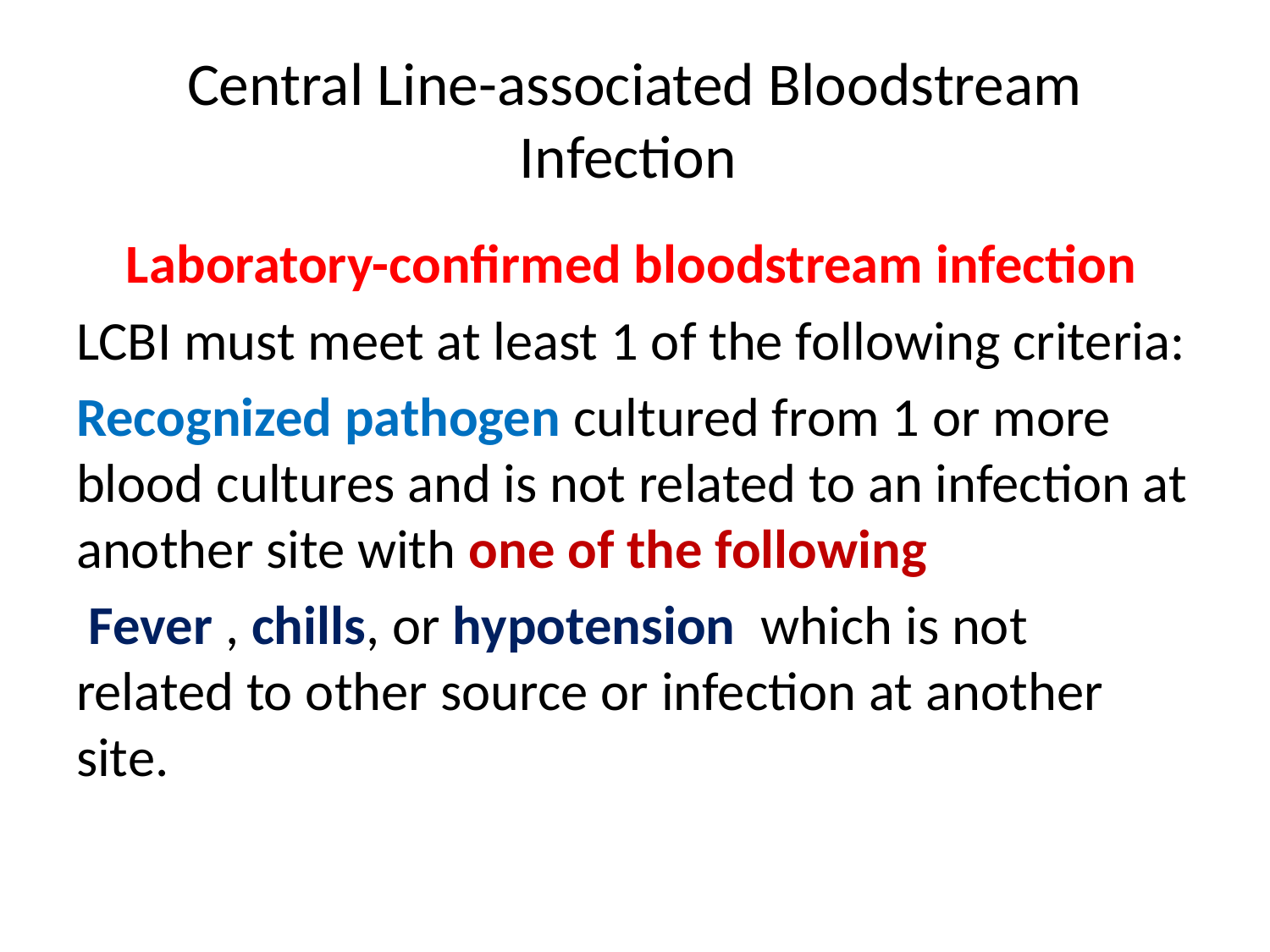

# Central Line-associated Bloodstream Infection
    Laboratory-confirmed bloodstream infection
LCBI must meet at least 1 of the following criteria:
Recognized pathogen cultured from 1 or more blood cultures and is not related to an infection at another site with one of the following
 Fever , chills, or hypotension  which is not related to other source or infection at another site.